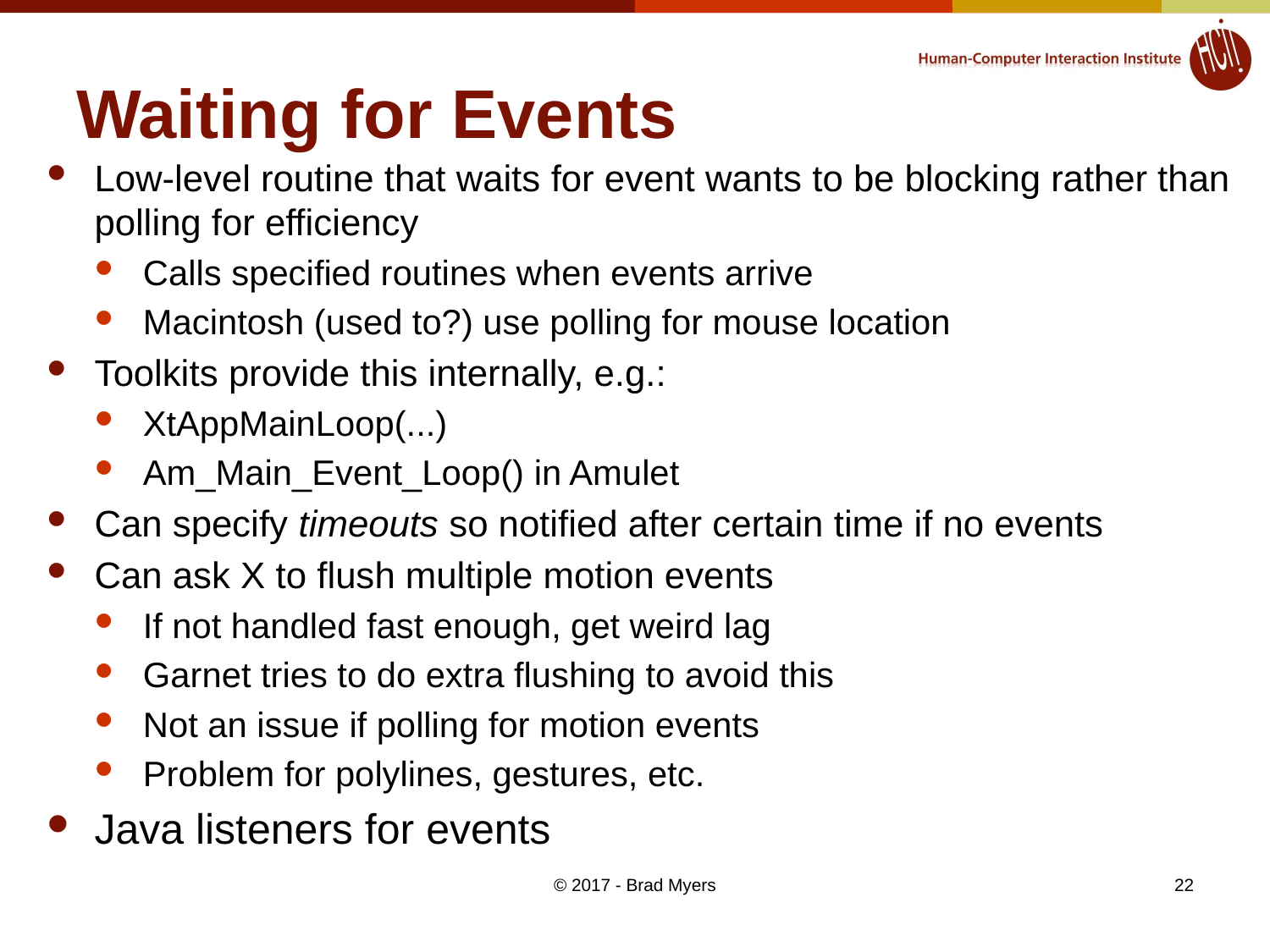

# Waiting for Events
Low-level routine that waits for event wants to be blocking rather than polling for efficiency
Calls specified routines when events arrive
Macintosh (used to?) use polling for mouse location
Toolkits provide this internally, e.g.:
XtAppMainLoop(...)
Am_Main_Event_Loop() in Amulet
Can specify timeouts so notified after certain time if no events
Can ask X to flush multiple motion events
If not handled fast enough, get weird lag
Garnet tries to do extra flushing to avoid this
Not an issue if polling for motion events
Problem for polylines, gestures, etc.
Java listeners for events
© 2017 - Brad Myers
22